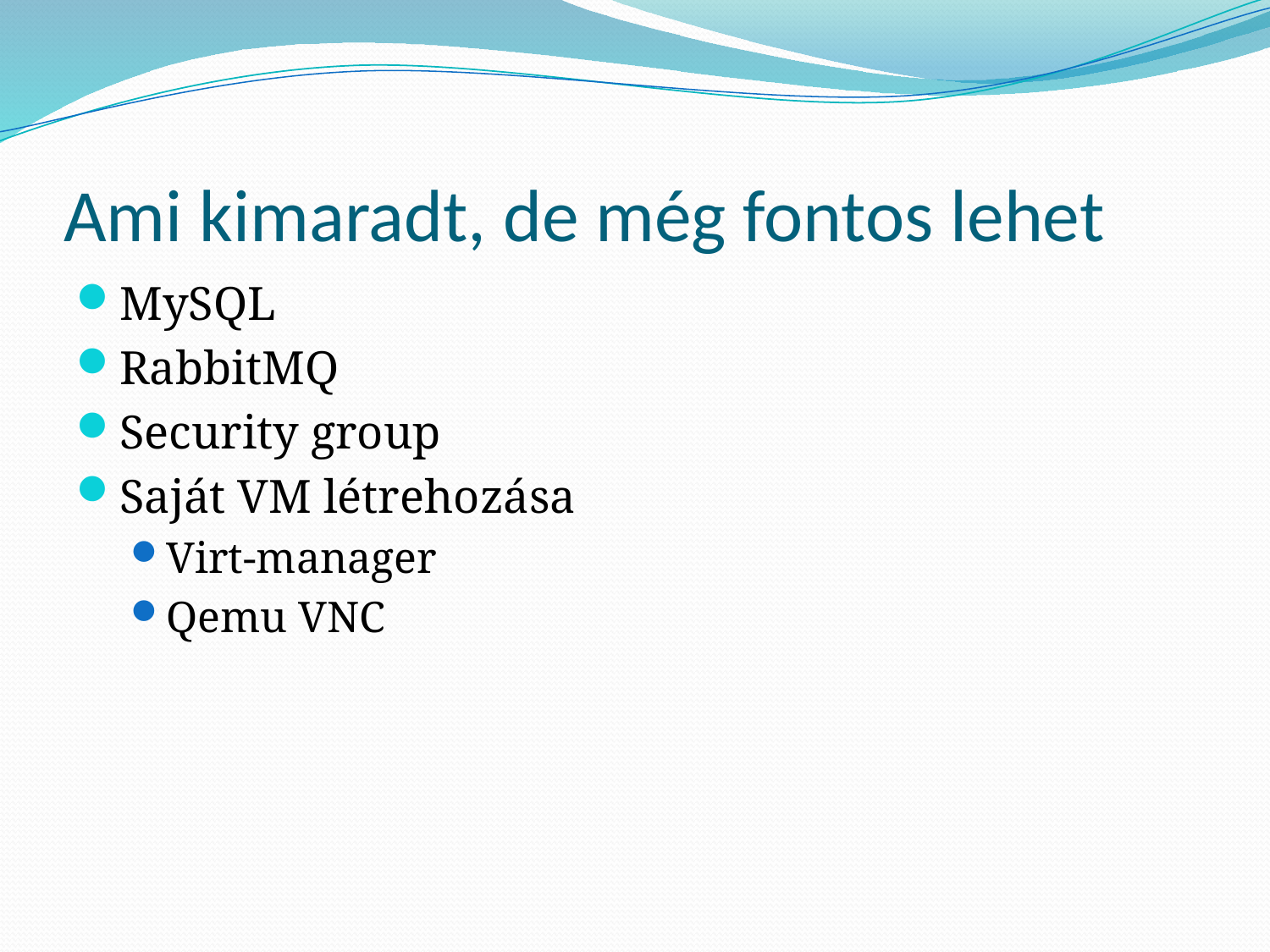

# Ami kimaradt, de még fontos lehet
MySQL
RabbitMQ
Security group
Saját VM létrehozása
Virt-manager
Qemu VNC